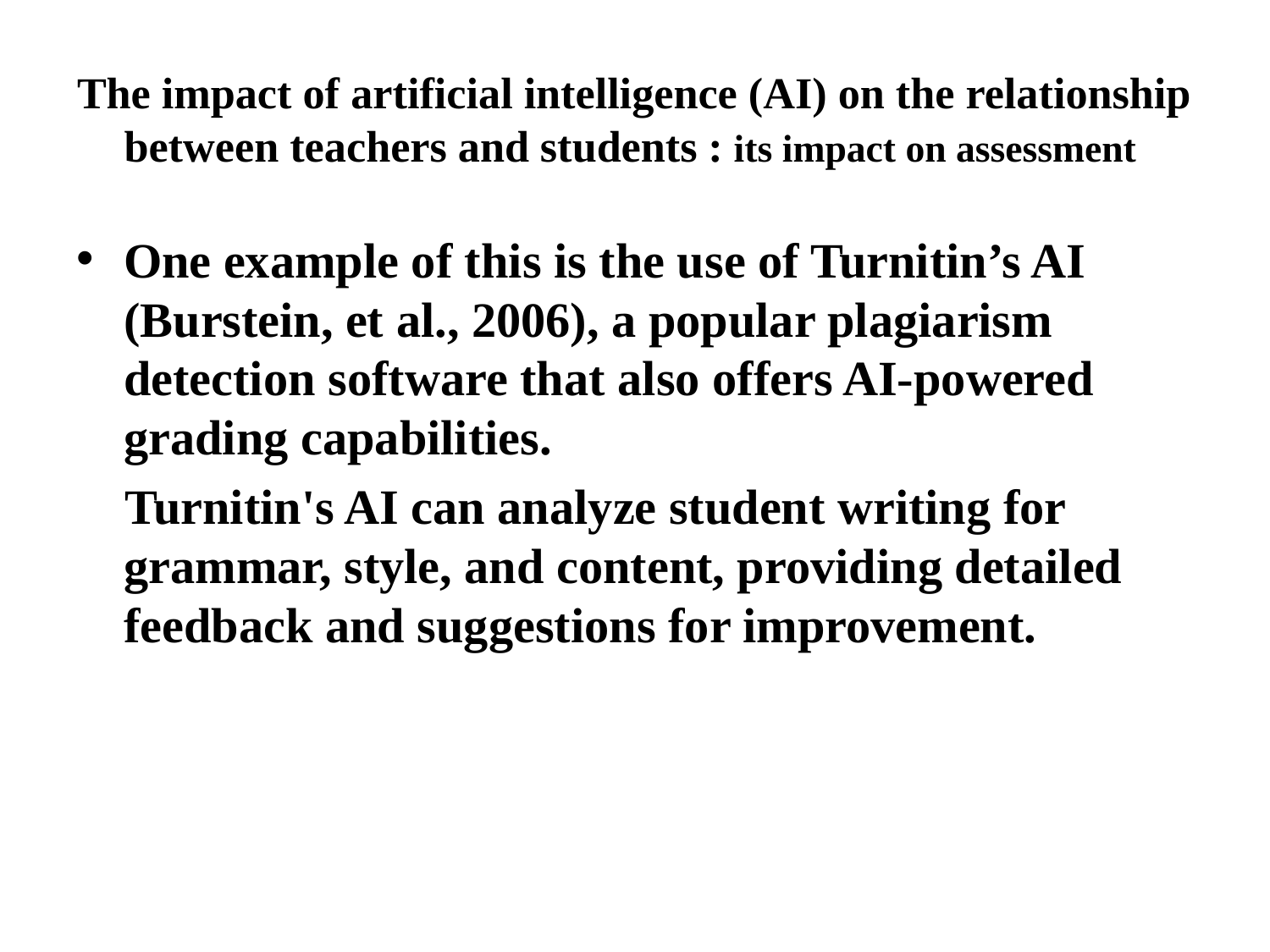

# The impact of artificial intelligence (AI) on the relationship between teachers and students : its impact on assessment
One example of this is the use of Turnitin’s AI (Burstein, et al., 2006), a popular plagiarism detection software that also offers AI-powered grading capabilities.
    Turnitin's AI can analyze student writing for grammar, style, and content, providing detailed feedback and suggestions for improvement.